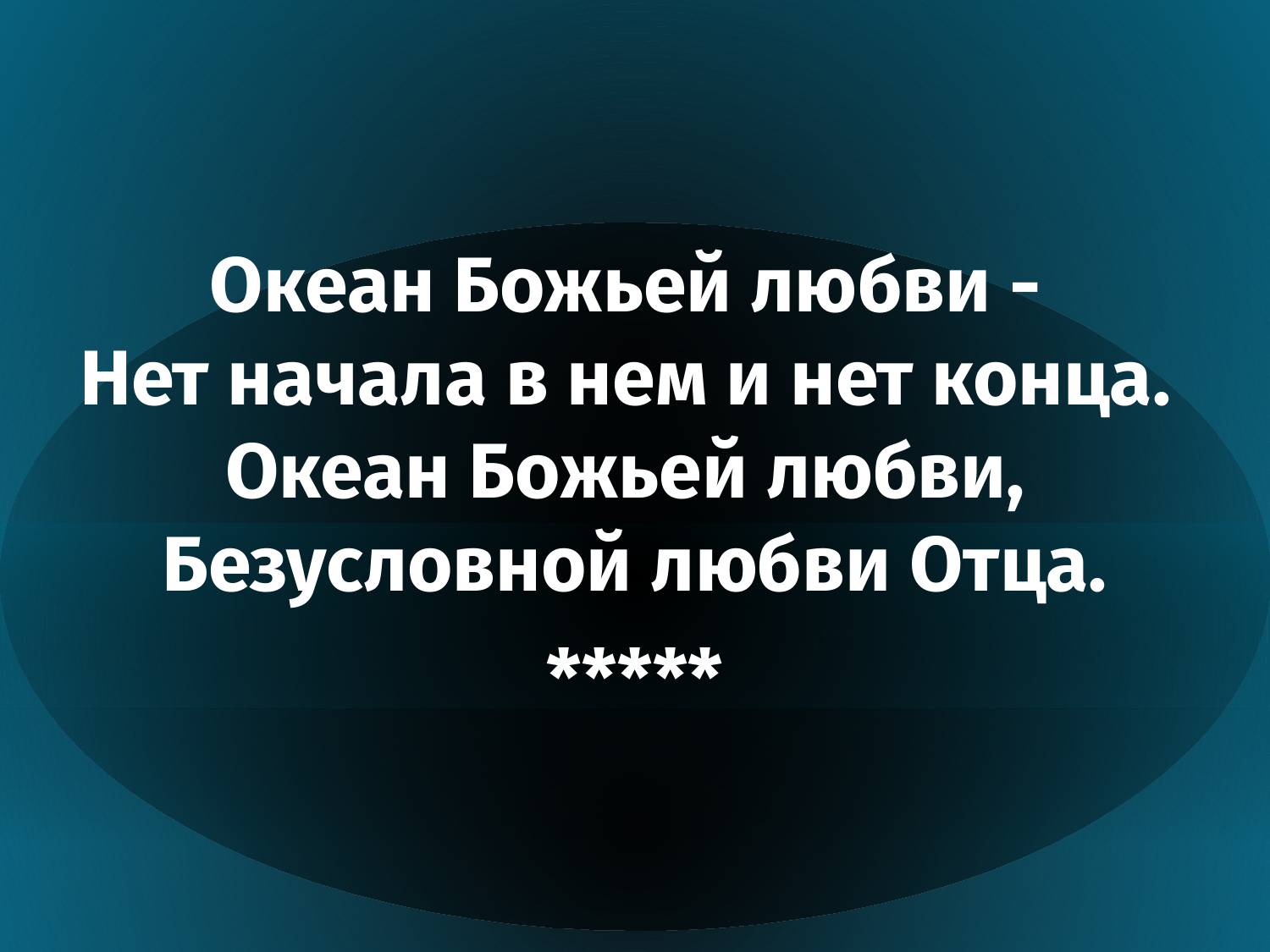

Океан Божьей любви -
Нет начала в нем и нет конца.
Океан Божьей любви,
Безусловной любви Отца.
*****